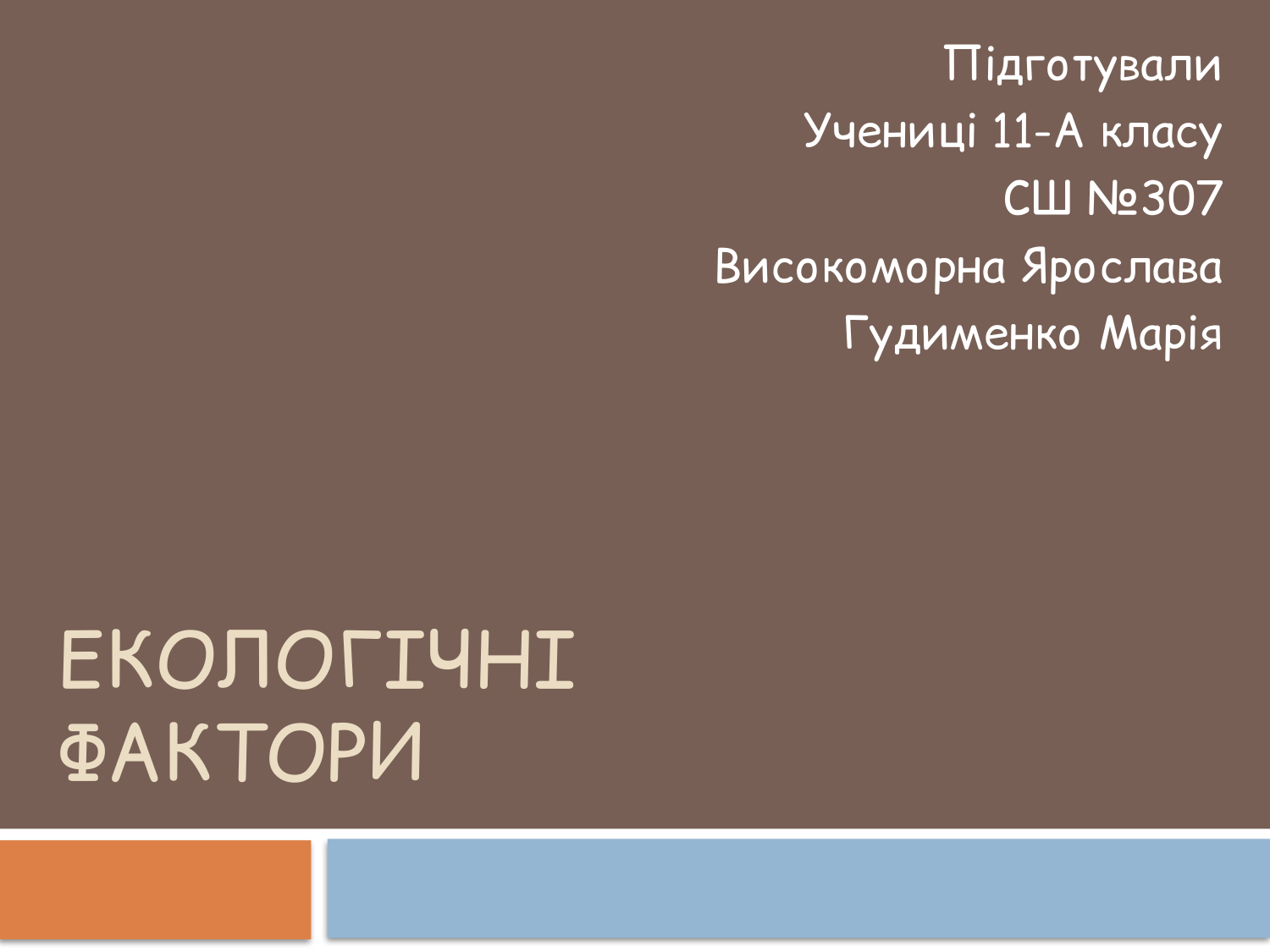

Підготували
Учениці 11-А класу
СШ №307
Високоморна Ярослава
Гудименко Марія
# Екологічні фактори